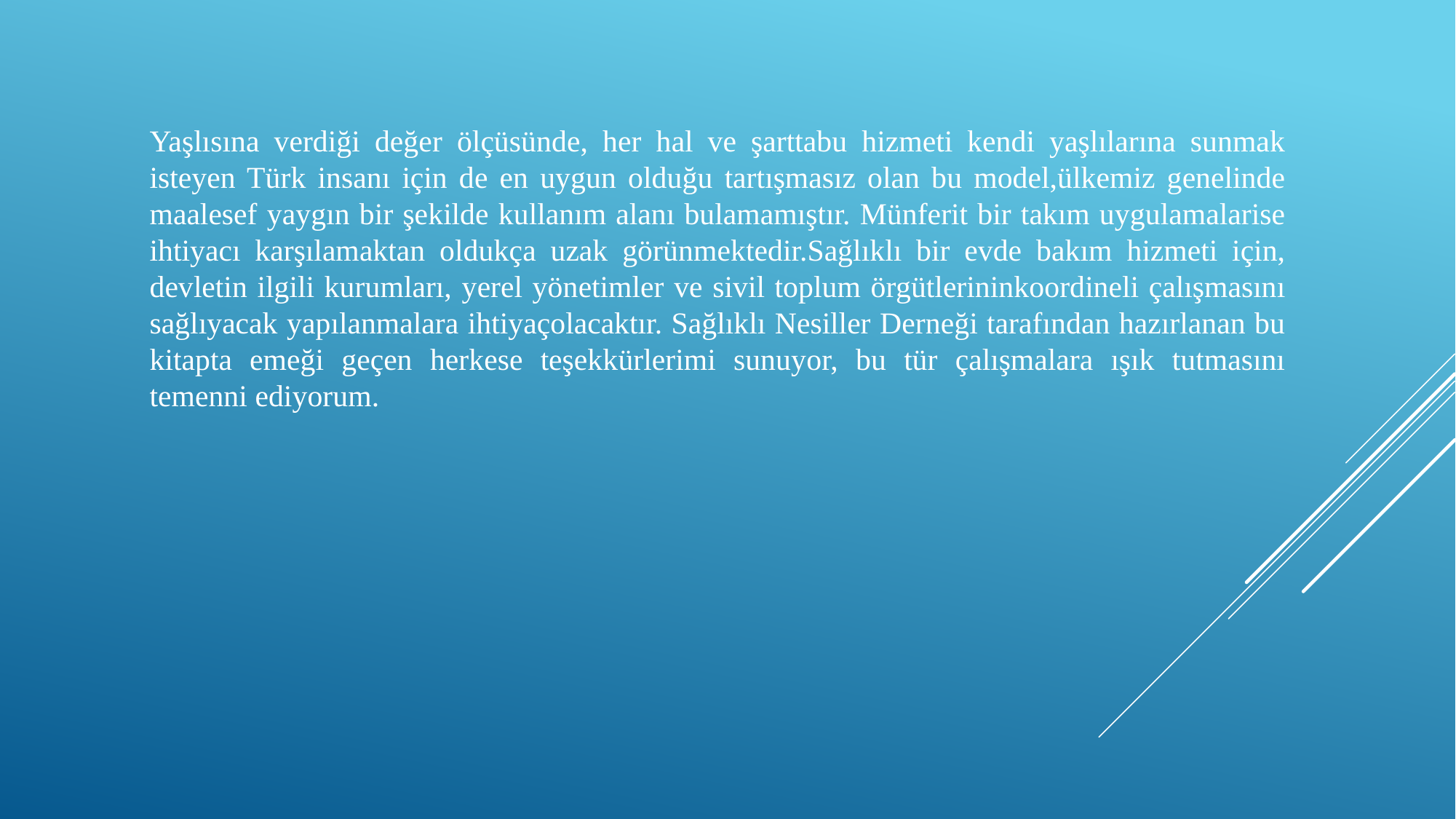

Yaşlısına verdiği değer ölçüsünde, her hal ve şarttabu hizmeti kendi yaşlılarına sunmak isteyen Türk insanı için de en uygun olduğu tartışmasız olan bu model,ülkemiz genelinde maalesef yaygın bir şekilde kullanım alanı bulamamıştır. Münferit bir takım uygulamalarise ihtiyacı karşılamaktan oldukça uzak görünmektedir.Sağlıklı bir evde bakım hizmeti için, devletin ilgili kurumları, yerel yönetimler ve sivil toplum örgütlerininkoordineli çalışmasını sağlıyacak yapılanmalara ihtiyaçolacaktır. Sağlıklı Nesiller Derneği tarafından hazırlanan bu kitapta emeği geçen herkese teşekkürlerimi sunuyor, bu tür çalışmalara ışık tutmasını temenni ediyorum.